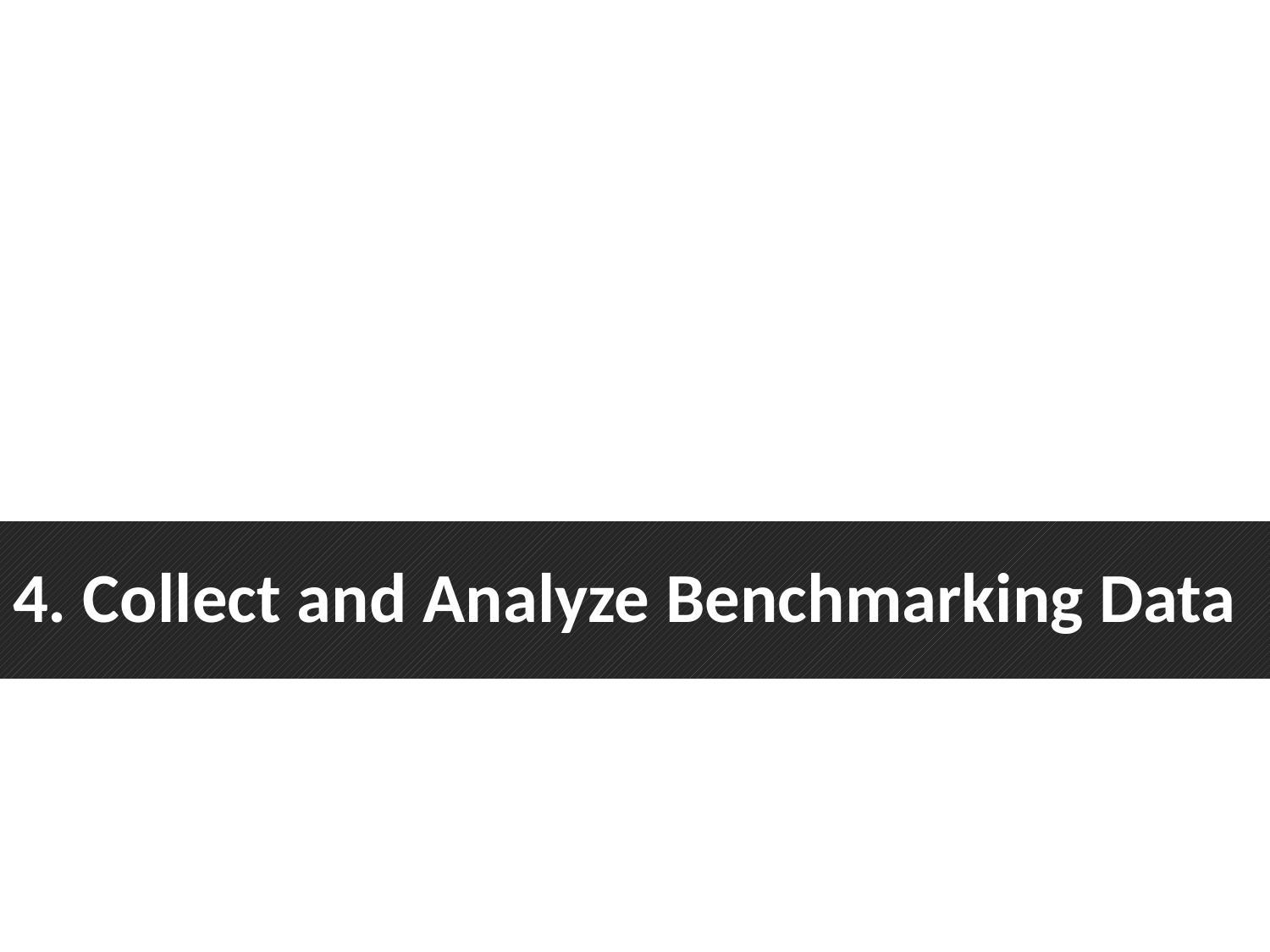

# 4. Collect and Analyze Benchmarking Data